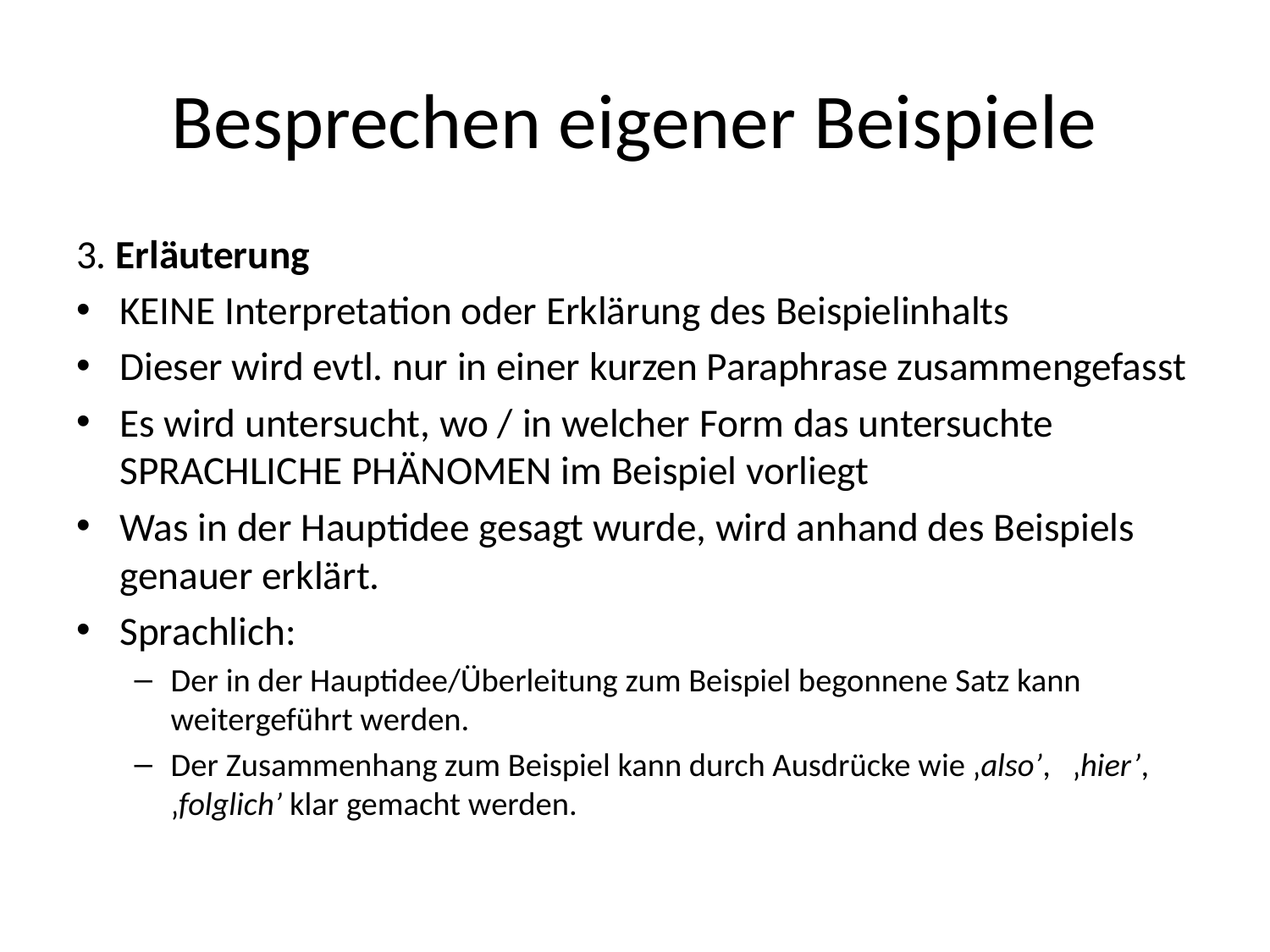

# Besprechen eigener Beispiele
3. Erläuterung
KEINE Interpretation oder Erklärung des Beispielinhalts
Dieser wird evtl. nur in einer kurzen Paraphrase zusammengefasst
Es wird untersucht, wo / in welcher Form das untersuchte SPRACHLICHE PHÄNOMEN im Beispiel vorliegt
Was in der Hauptidee gesagt wurde, wird anhand des Beispiels genauer erklärt.
Sprachlich:
Der in der Hauptidee/Überleitung zum Beispiel begonnene Satz kann weitergeführt werden.
Der Zusammenhang zum Beispiel kann durch Ausdrücke wie ‚also’, 	‚hier’, ‚folglich’ klar gemacht werden.